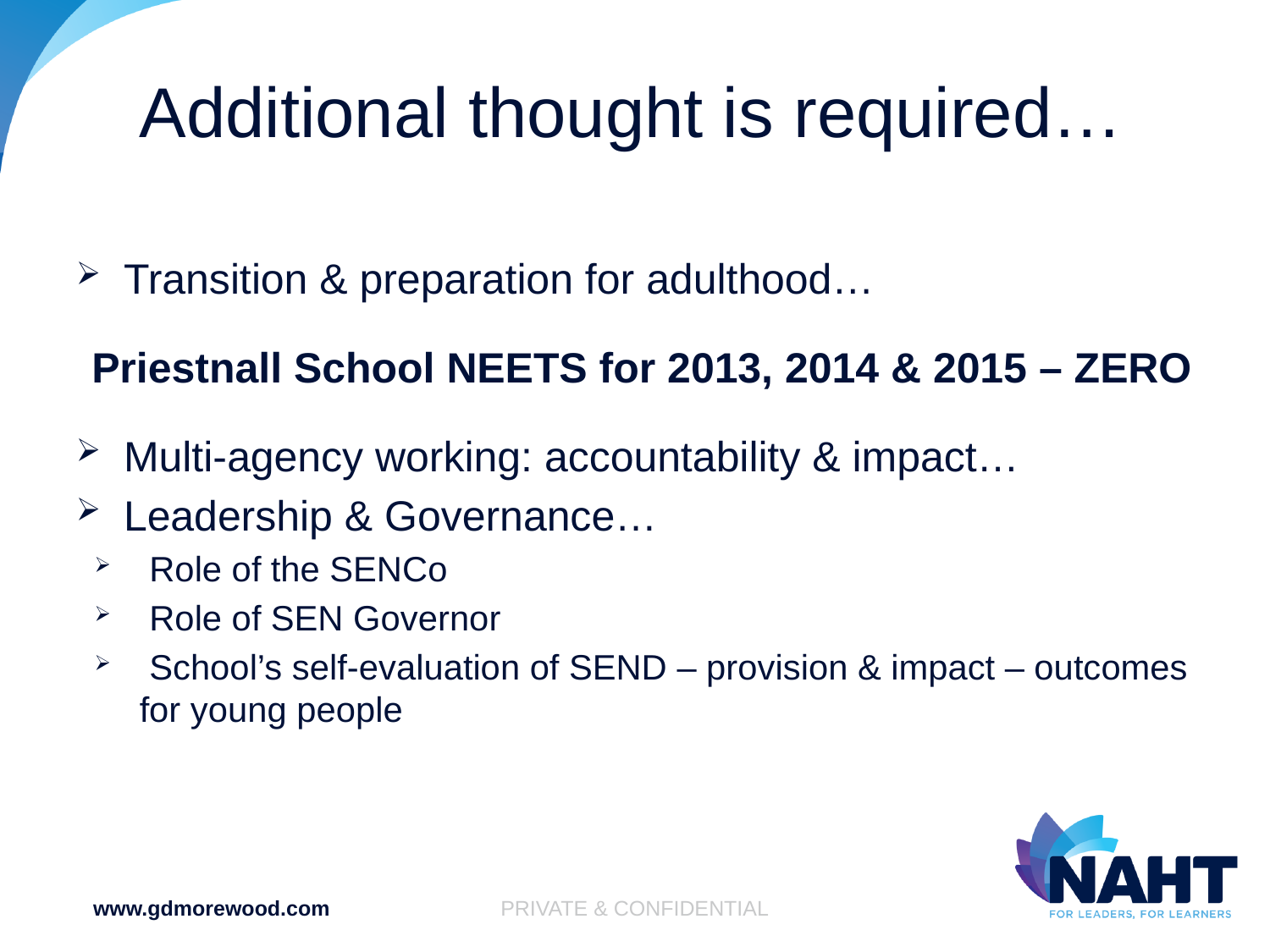

# Additional thought is required…
Transition & preparation for adulthood…

Priestnall School NEETS for 2013, 2014 & 2015 – ZERO

Multi-agency working: accountability & impact…
Leadership & Governance…
 Role of the SENCo
 Role of SEN Governor
 School’s self-evaluation of SEND – provision & impact – outcomes for young people

www.gdmorewood.com
PRIVATE & CONFIDENTIAL